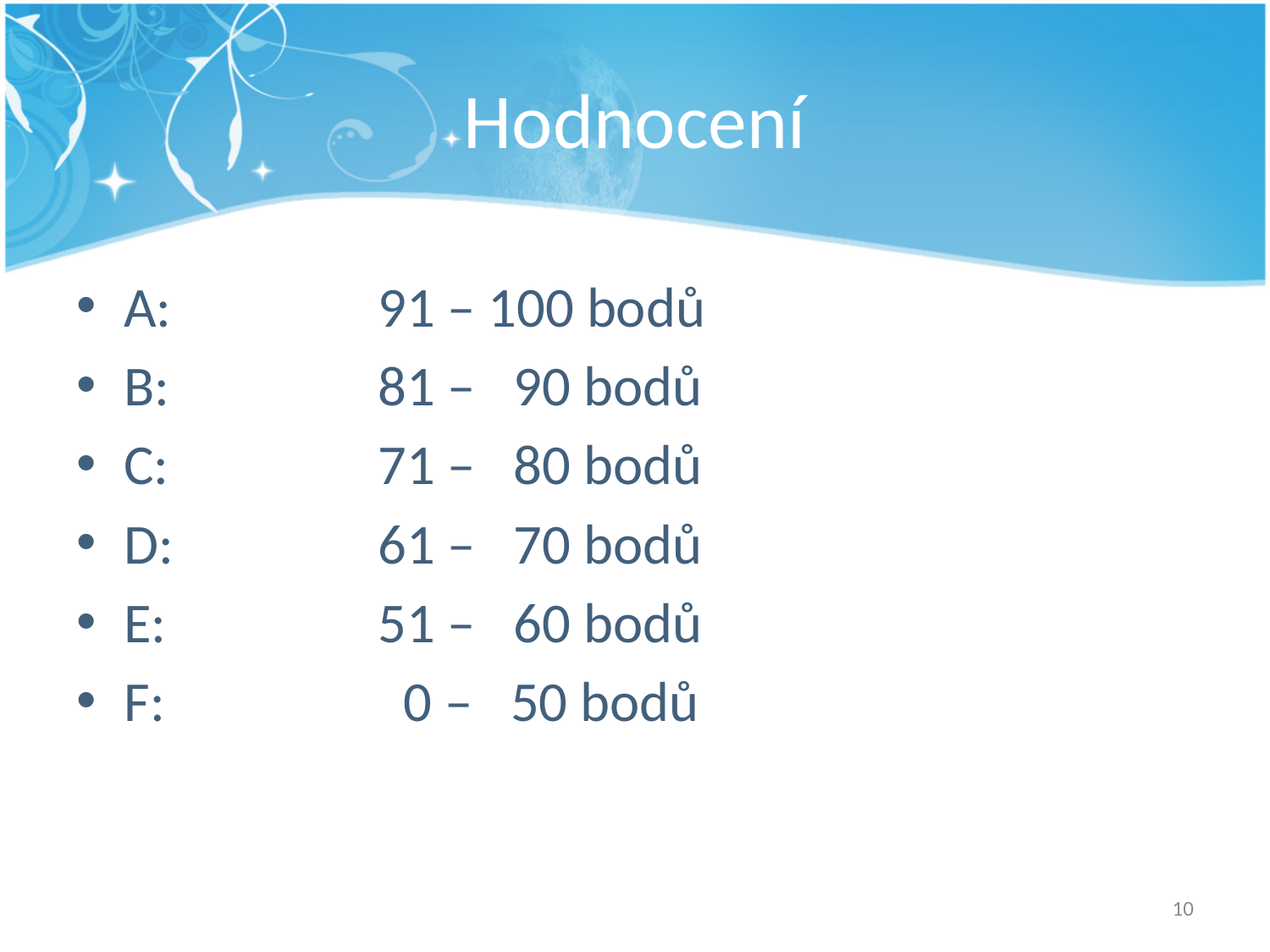

# Hodnocení
A:		91 – 100 bodů
B: 		81 –   90 bodů
C: 		71 –   80 bodů
D: 		61 –   70 bodů
E: 		51 –   60 bodů
F: 		  0 –   50 bodů
10